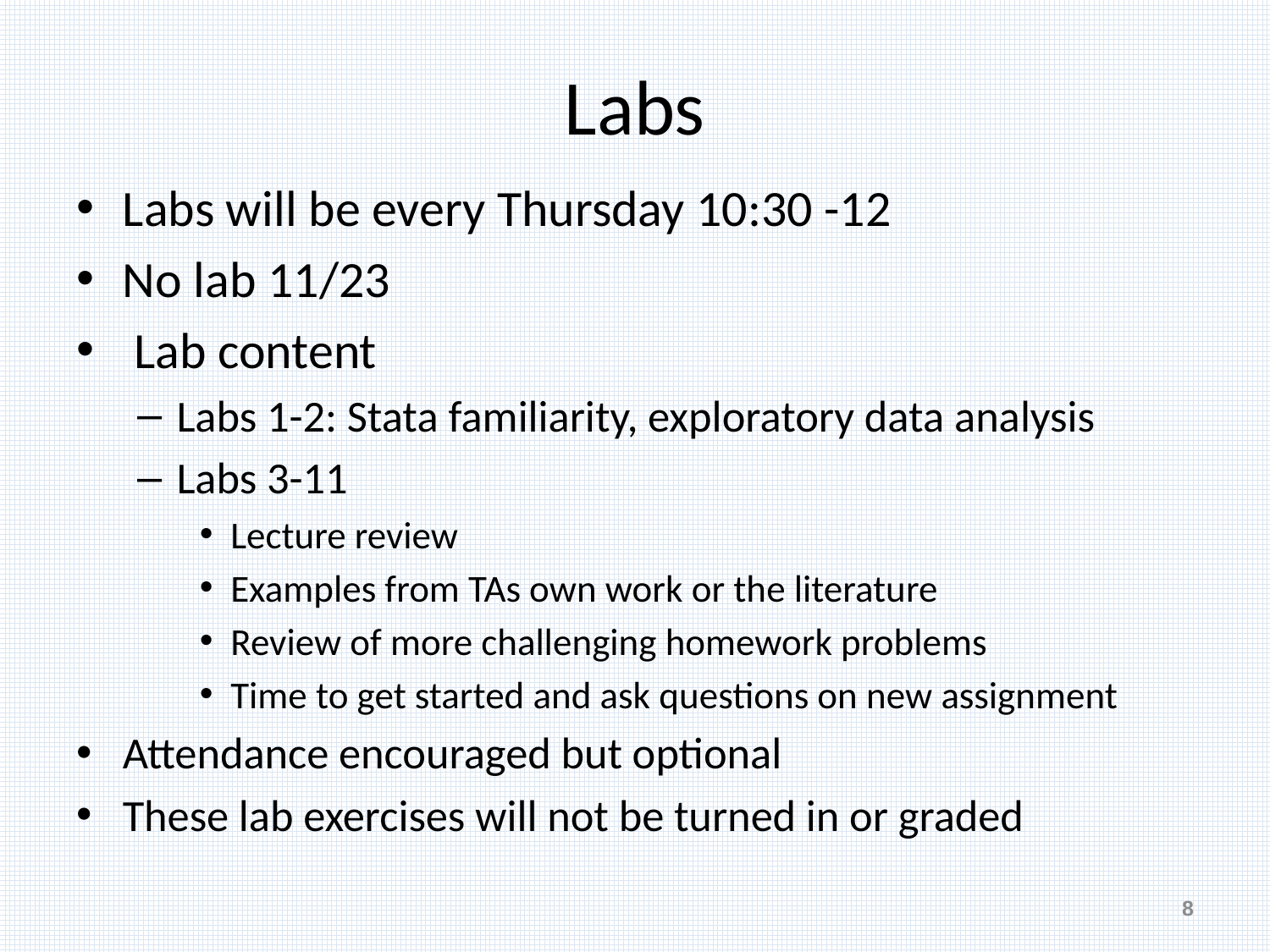

# Labs
Labs will be every Thursday 10:30 -12
No lab 11/23
 Lab content
Labs 1-2: Stata familiarity, exploratory data analysis
Labs 3-11
Lecture review
Examples from TAs own work or the literature
Review of more challenging homework problems
Time to get started and ask questions on new assignment
Attendance encouraged but optional
These lab exercises will not be turned in or graded

8